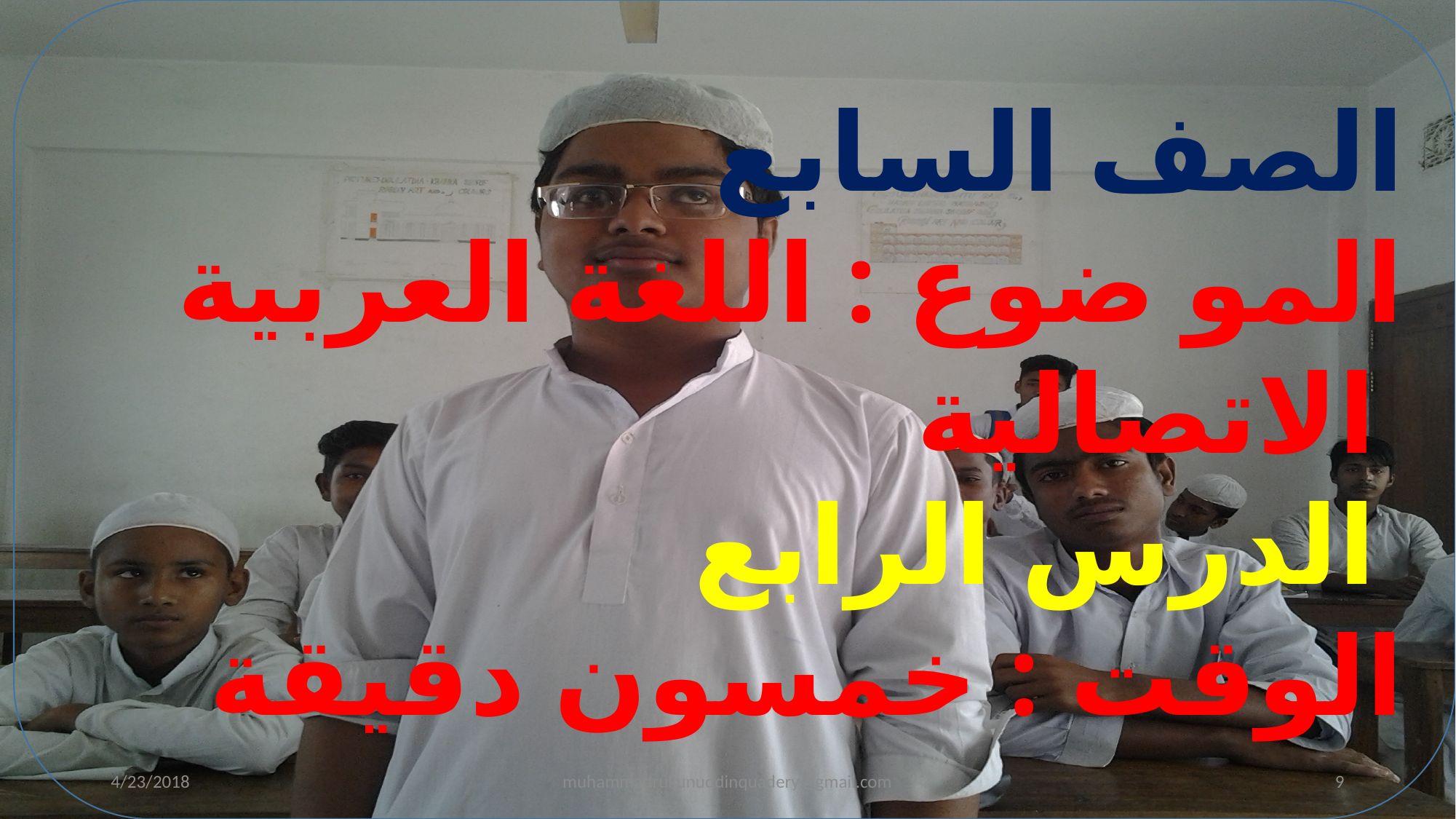

الصف السابع
المو ضوع : اللغة العربية الاتصالية
الدرس الرابع
الوقت : خمسون دقيقة
4/23/2018
muhammadrukunuddinquadery@gmail.com
9